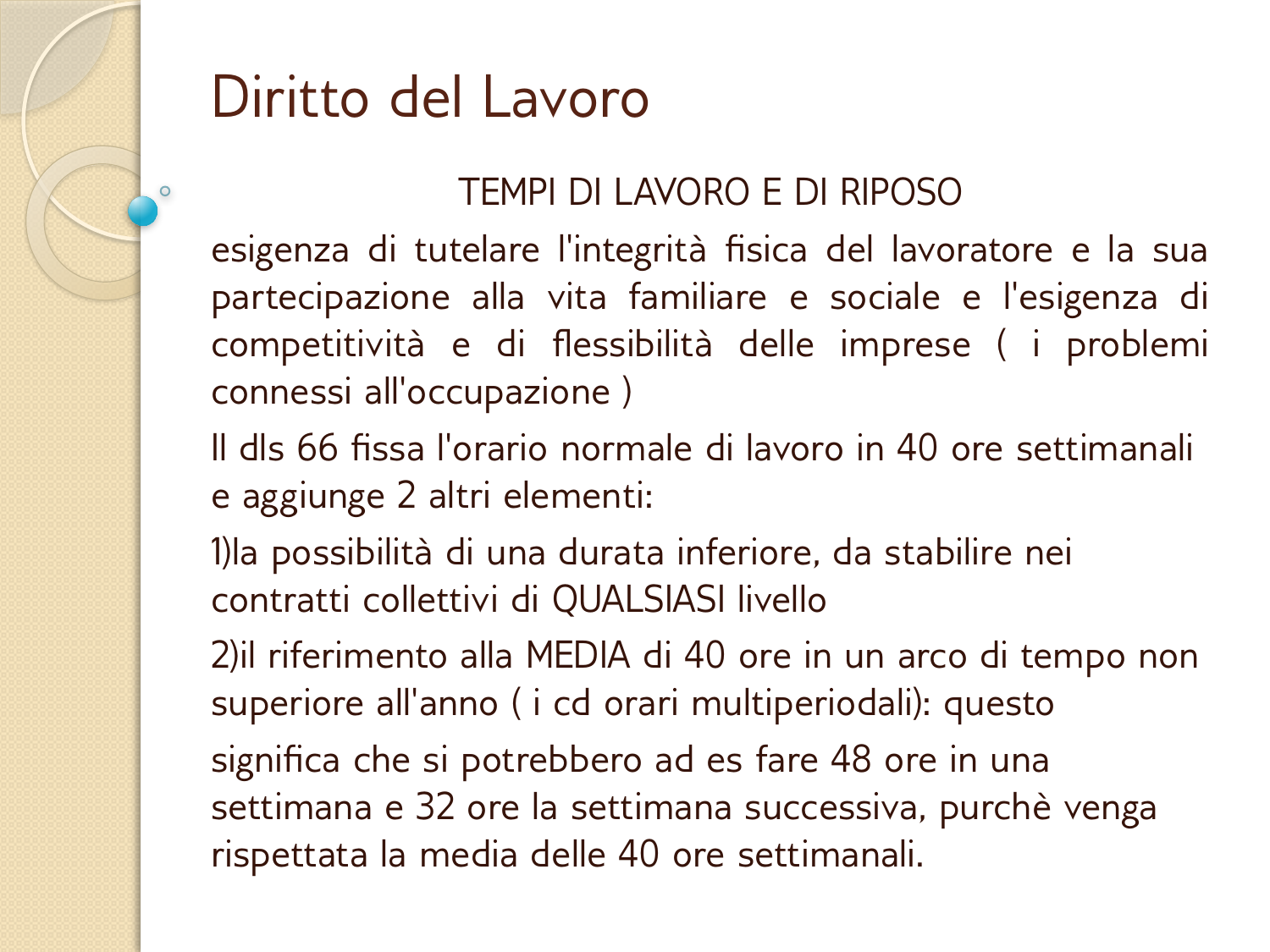

# Diritto del Lavoro
TEMPI DI LAVORO E DI RIPOSO
esigenza di tutelare l'integrità fisica del lavoratore e la sua partecipazione alla vita familiare e sociale e l'esigenza di competitività e di flessibilità delle imprese ( i problemi connessi all'occupazione )
Il dls 66 fissa l'orario normale di lavoro in 40 ore settimanali e aggiunge 2 altri elementi:
1)la possibilità di una durata inferiore, da stabilire nei contratti collettivi di QUALSIASI livello
2)il riferimento alla MEDIA di 40 ore in un arco di tempo non superiore all'anno ( i cd orari multiperiodali): questo
significa che si potrebbero ad es fare 48 ore in una settimana e 32 ore la settimana successiva, purchè venga rispettata la media delle 40 ore settimanali.